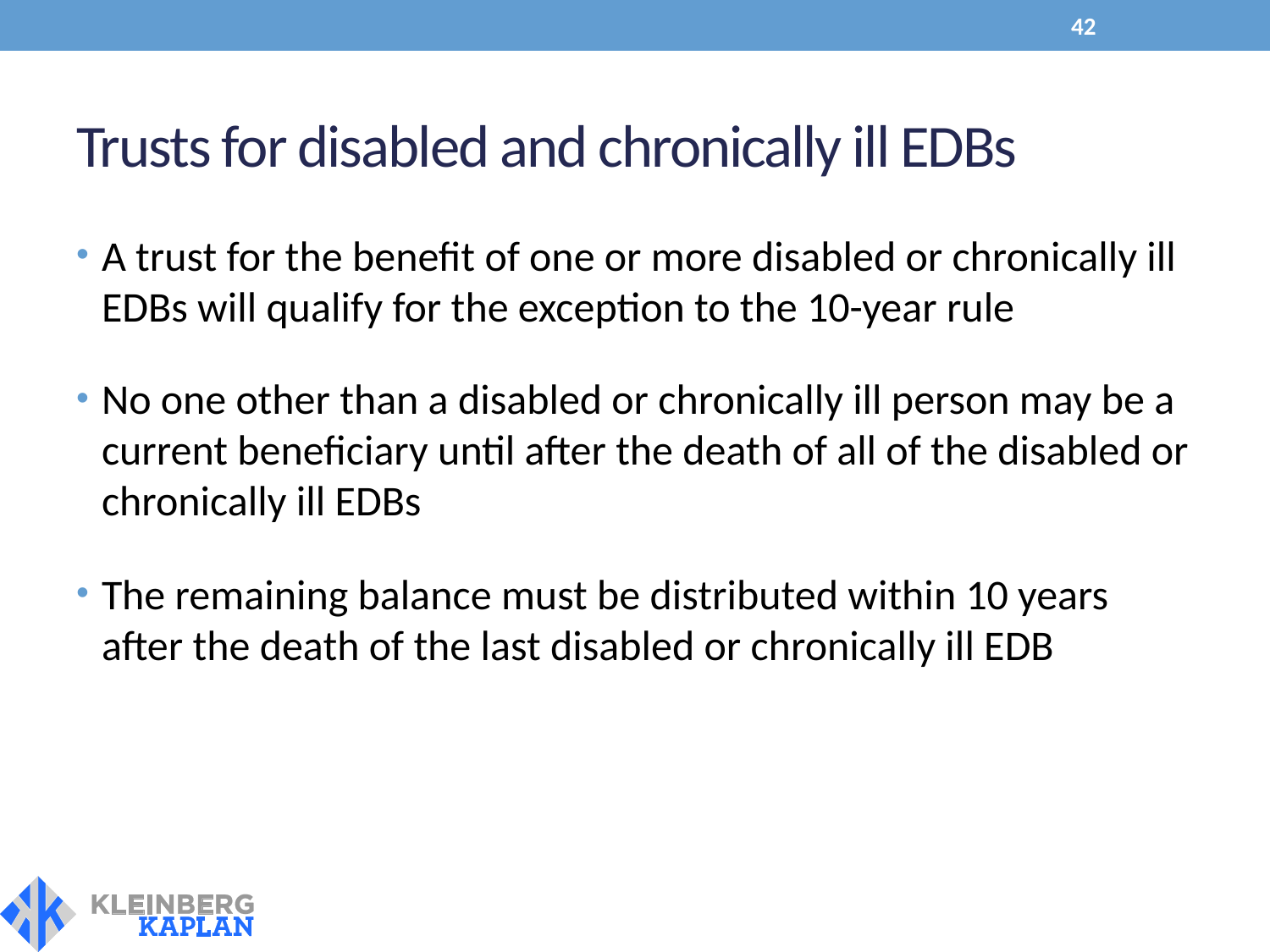

42
# Trusts for disabled and chronically ill EDBs
A trust for the benefit of one or more disabled or chronically ill EDBs will qualify for the exception to the 10-year rule
No one other than a disabled or chronically ill person may be a current beneficiary until after the death of all of the disabled or chronically ill EDBs
The remaining balance must be distributed within 10 years after the death of the last disabled or chronically ill EDB